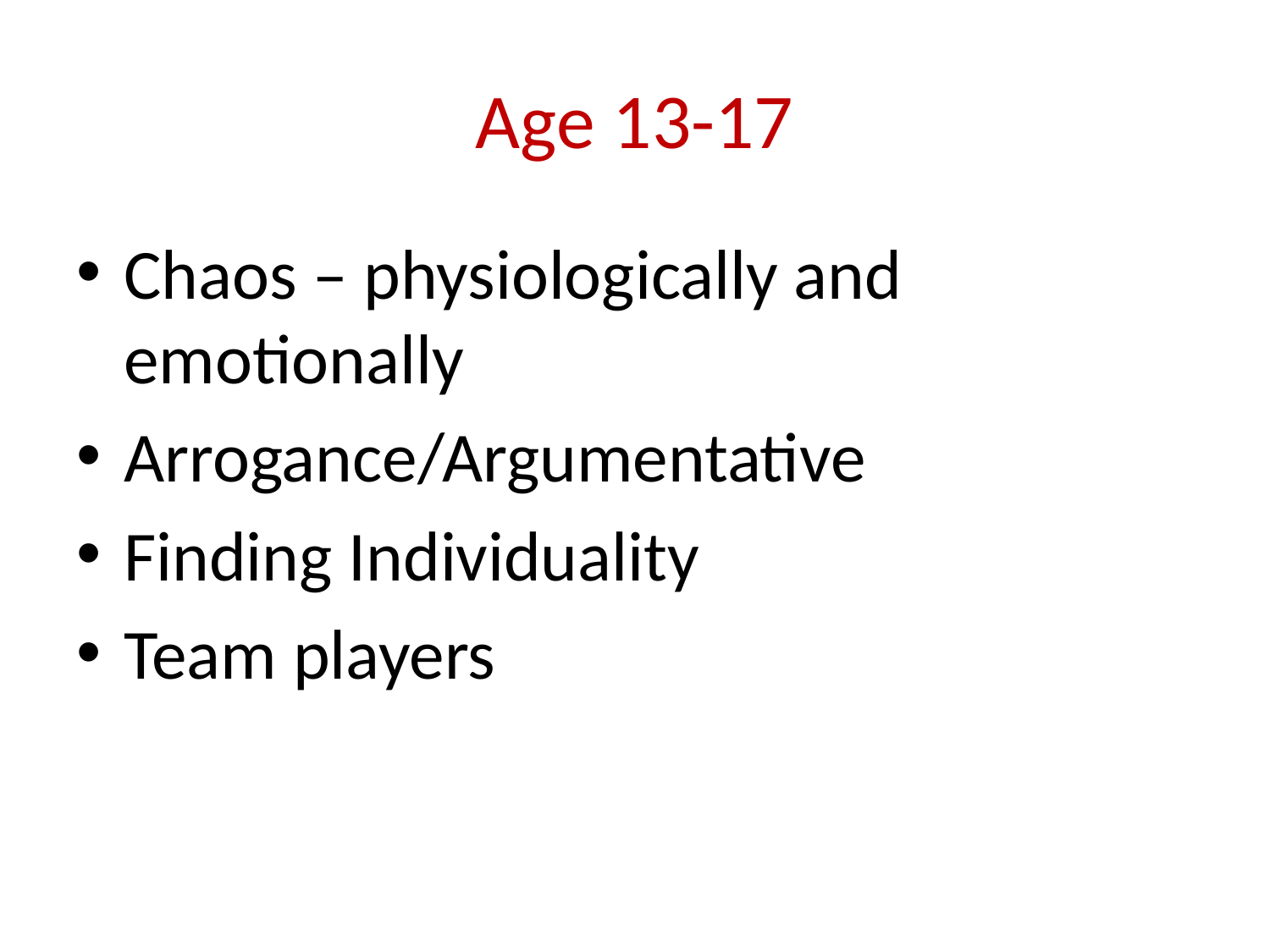

# Age 13-17
Chaos – physiologically and emotionally
Arrogance/Argumentative
Finding Individuality
Team players